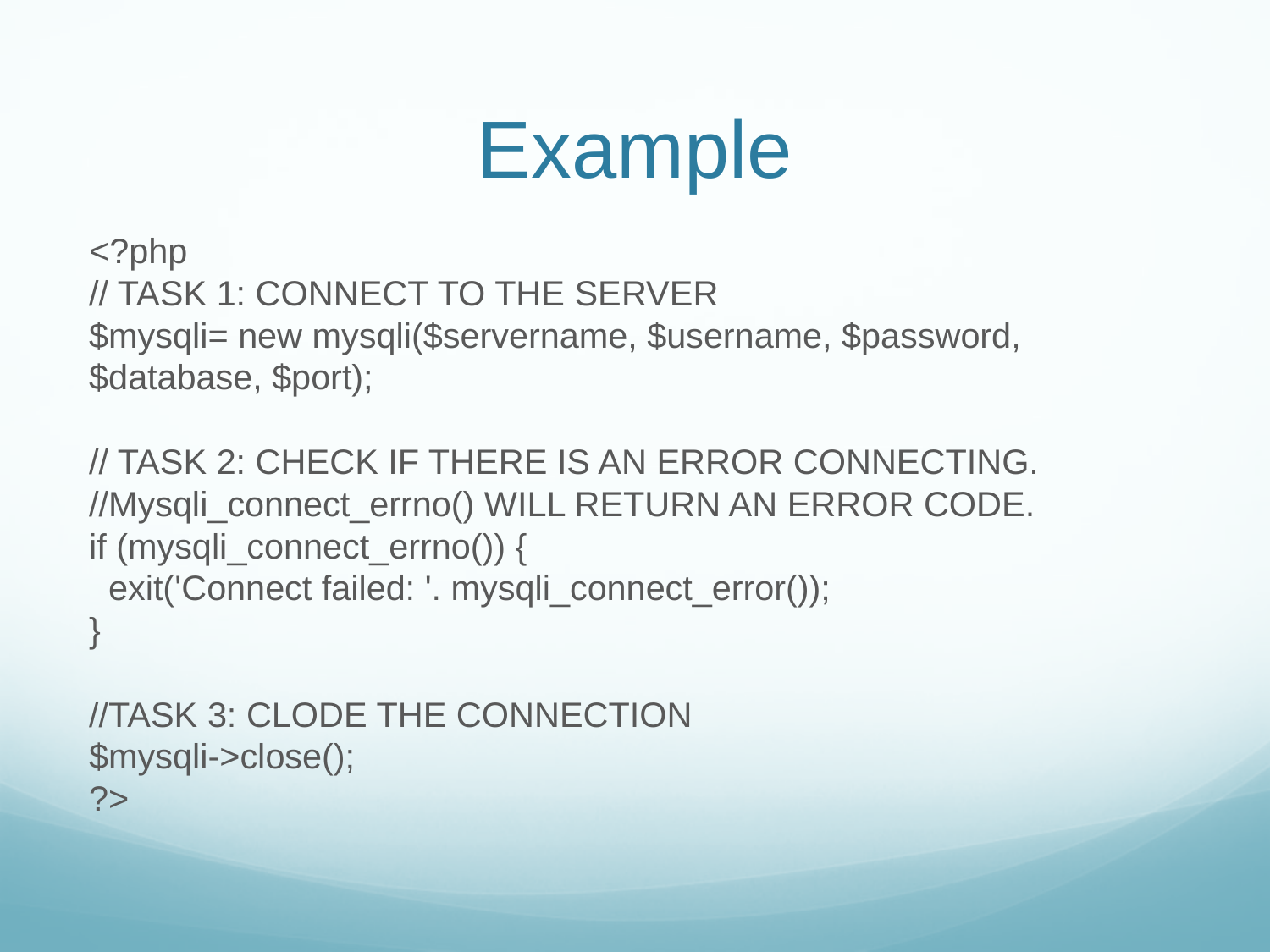

# Example
<?php
// TASK 1: CONNECT TO THE SERVER
$mysqli= new mysqli($servername, $username, $password, $database, $port);

// TASK 2: CHECK IF THERE IS AN ERROR CONNECTING.
//Mysqli_connect_errno() WILL RETURN AN ERROR CODE.
if (mysqli_connect_errno()) {
  exit('Connect failed: '. mysqli_connect_error());
}

//TASK 3: CLODE THE CONNECTION
$mysqli->close();
?>